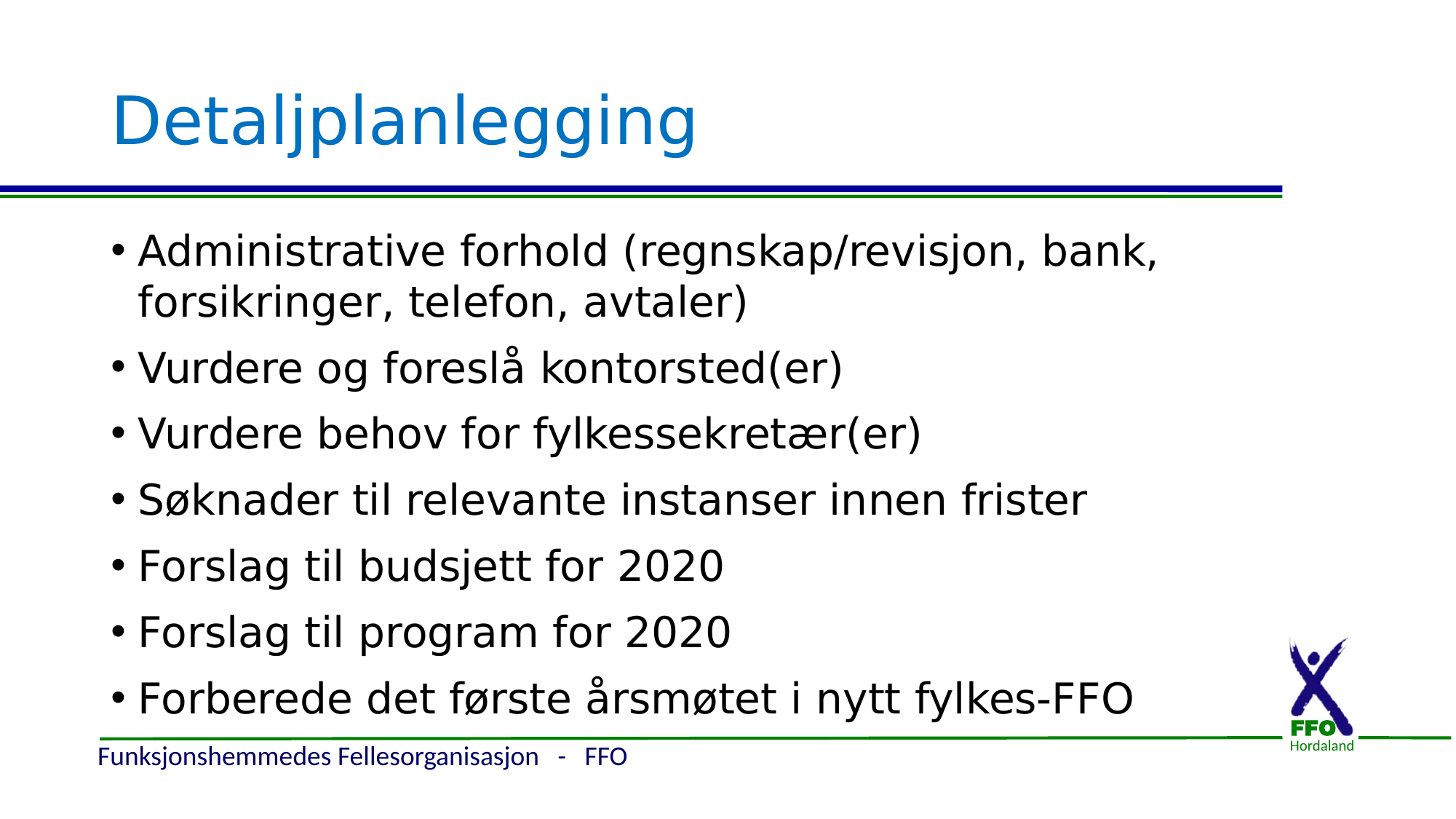

# Detaljplanlegging
Administrative forhold (regnskap/revisjon, bank, forsikringer, telefon, avtaler)
Vurdere og foreslå kontorsted(er)
Vurdere behov for fylkessekretær(er)
Søknader til relevante instanser innen frister
Forslag til budsjett for 2020
Forslag til program for 2020
Forberede det første årsmøtet i nytt fylkes-FFO